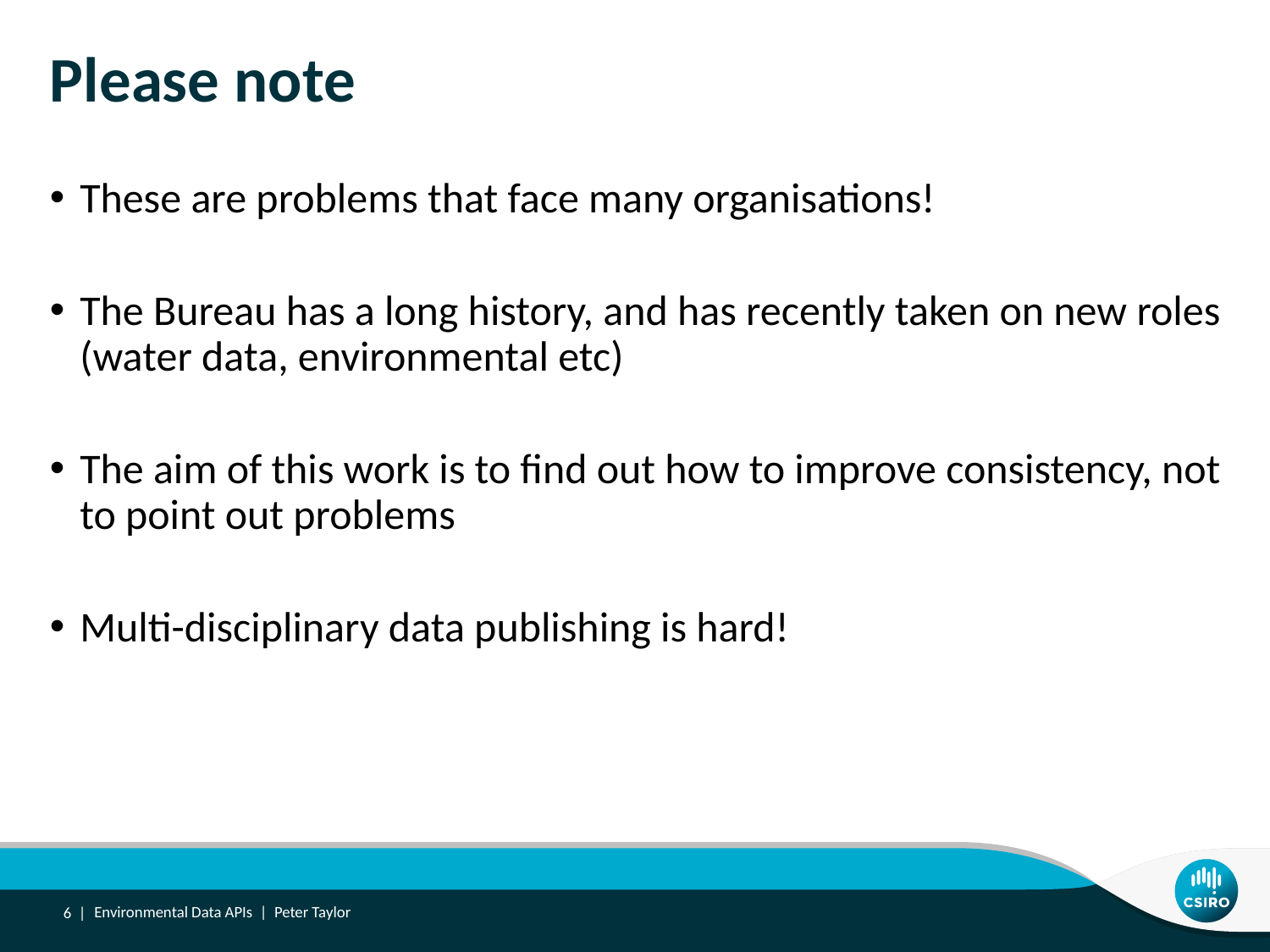

# Please note
These are problems that face many organisations!

The Bureau has a long history, and has recently taken on new roles (water data, environmental etc)

The aim of this work is to find out how to improve consistency, not to point out problems

Multi-disciplinary data publishing is hard!
6  |
Environmental Data APIs  |  Peter Taylor